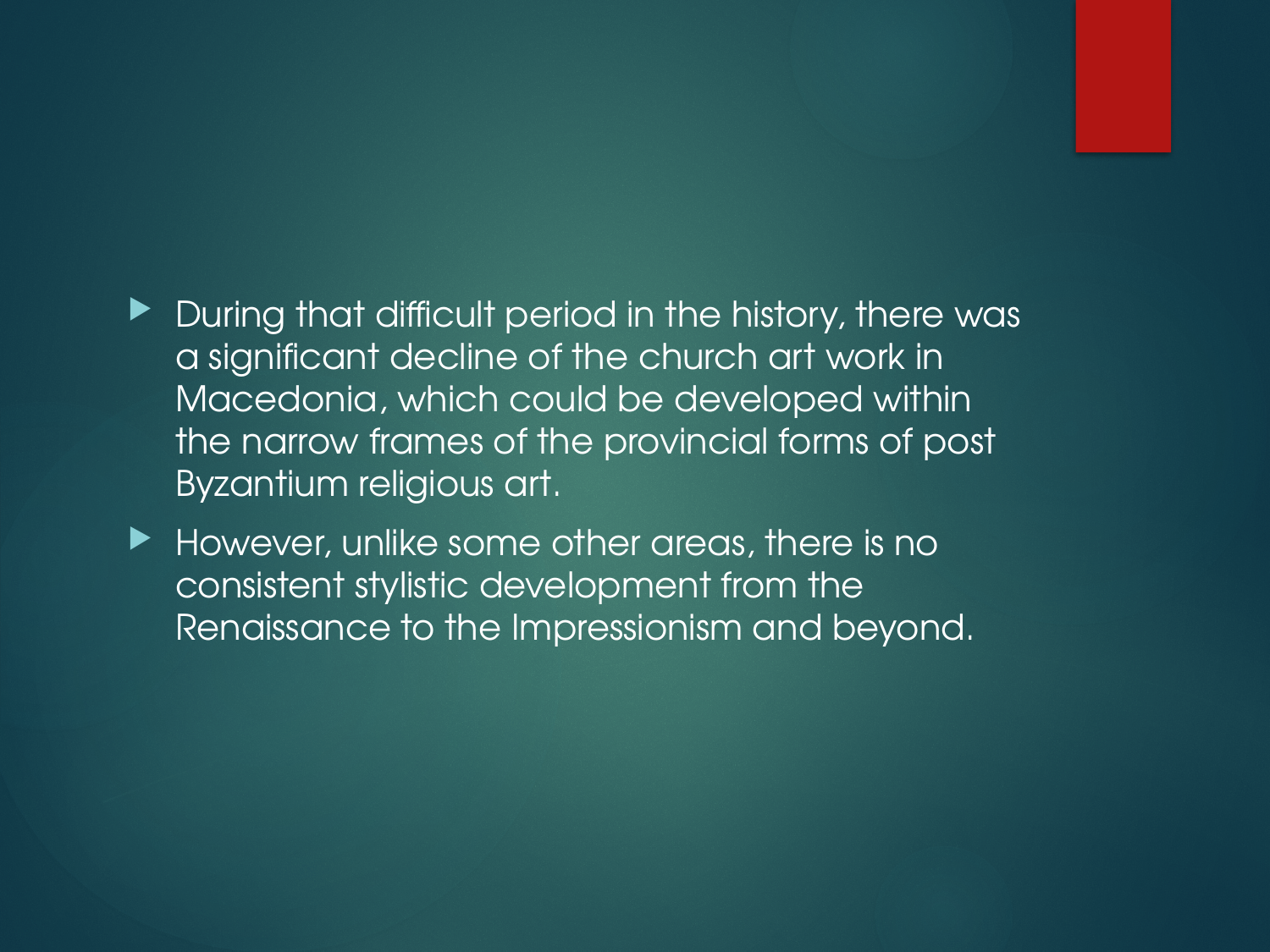

#
During that difficult period in the history, there was a significant decline of the church art work in Macedonia, which could be developed within the narrow frames of the provincial forms of post Byzantium religious art.
However, unlike some other areas, there is no consistent stylistic development from the Renaissance to the Impressionism and beyond.